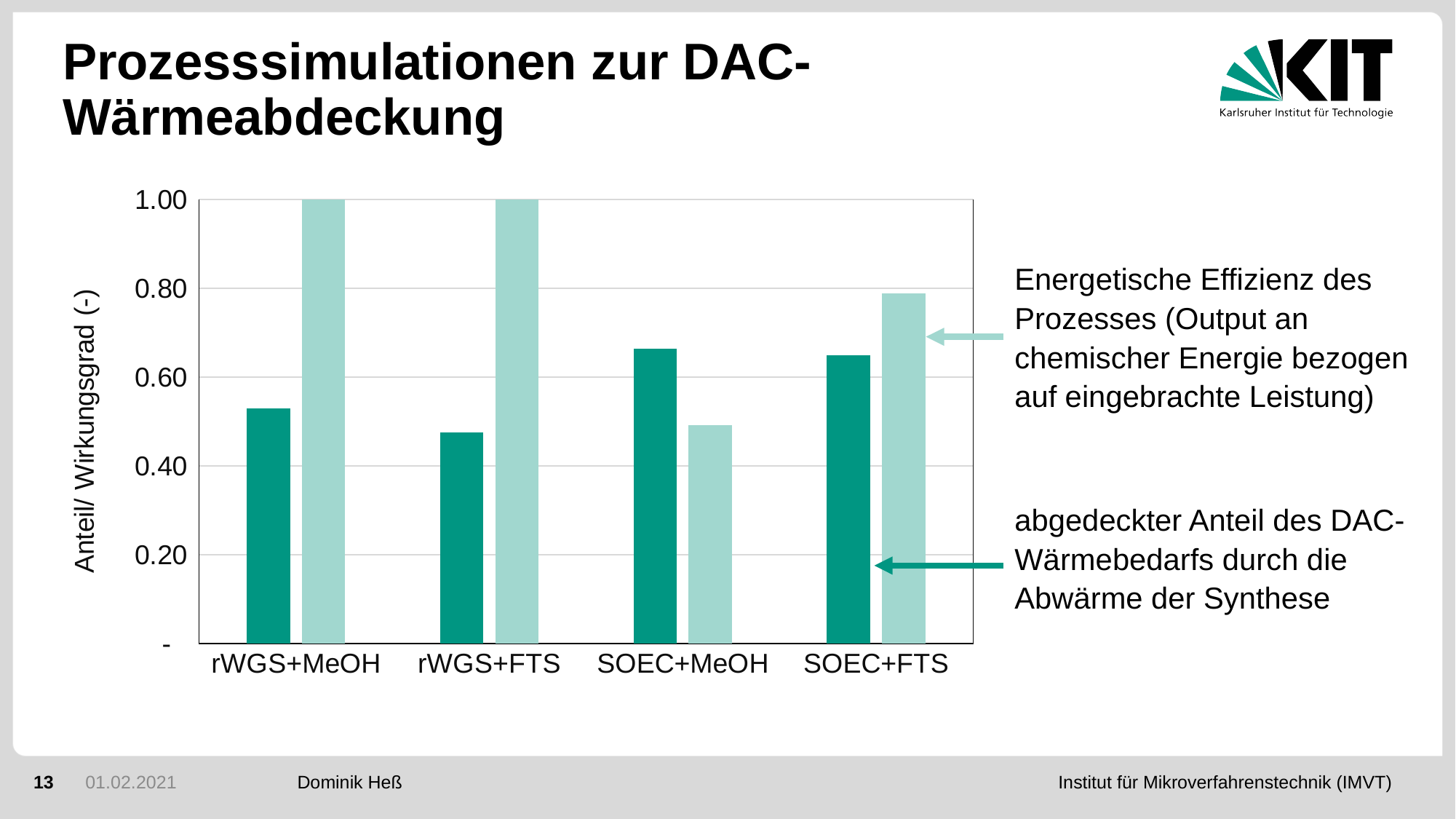

# Prozesssimulationen zur DAC-Wärmeabdeckung

### Chart

| Category |  |  |
|---|---|---|
| rWGS+MeOH | 0.5291433433097047 | 1.0 |
| rWGS+FTS | 0.47484398427358016 | 1.0 |
| SOEC+MeOH | 0.6641367634189744 | 0.4918579267579267 |
| SOEC+FTS | 0.6490418880882194 | 0.7891092131092131 |
Energetische Effizienz des Prozesses (Output an chemischer Energie bezogen auf eingebrachte Leistung)
abgedeckter Anteil des DAC-Wärmebedarfs durch die Abwärme der Synthese
13
01.02.2021